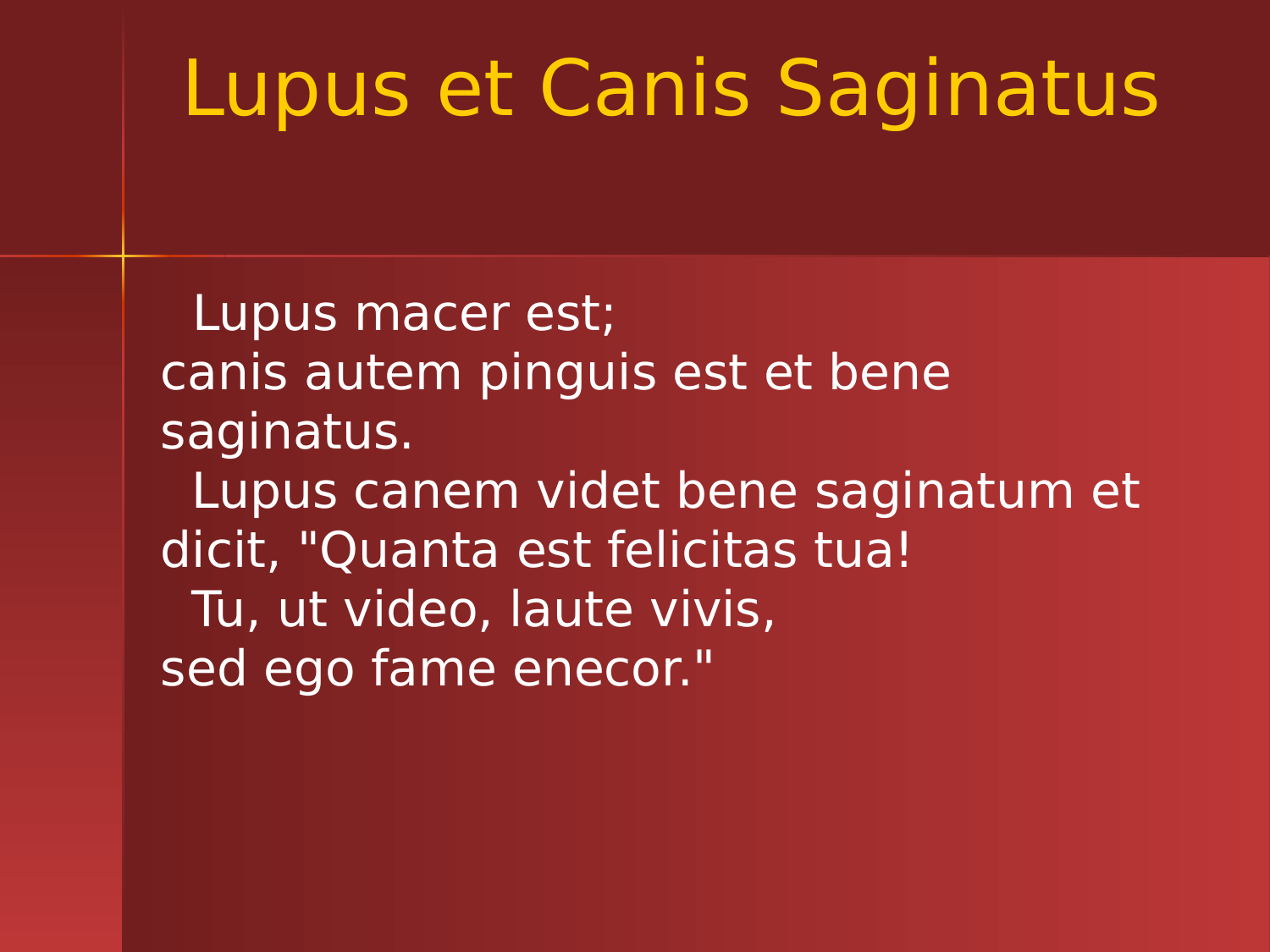

# Lupus et Canis Saginatus
  Lupus macer est;
canis autem pinguis est et bene saginatus.
  Lupus canem videt bene saginatum et dicit, "Quanta est felicitas tua!
  Tu, ut video, laute vivis,
sed ego fame enecor."